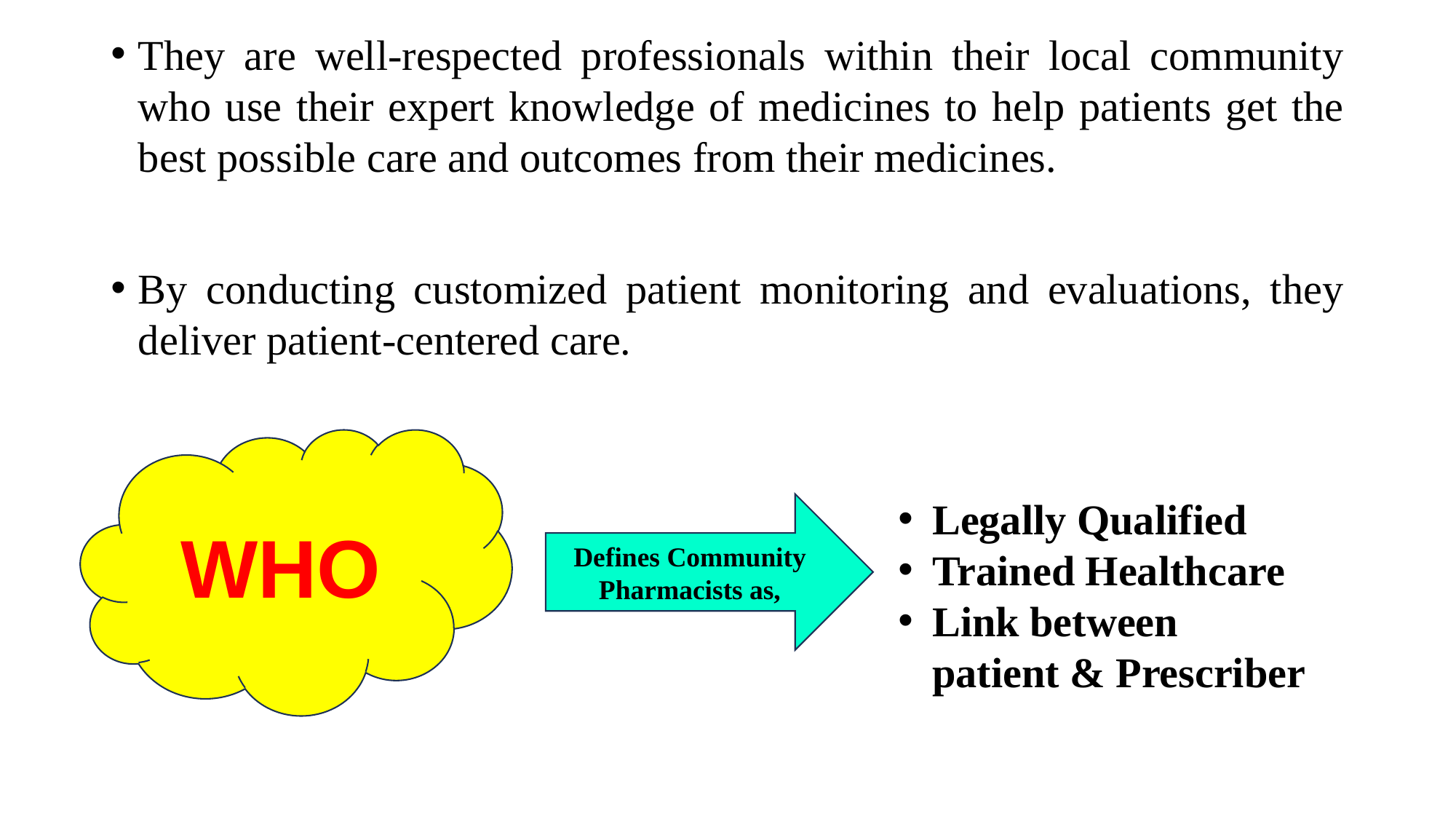

They are well-respected professionals within their local community who use their expert knowledge of medicines to help patients get the best possible care and outcomes from their medicines.

By conducting customized patient monitoring and evaluations, they deliver patient-centered care.

WHO
Legally Qualified
Trained Healthcare
Link between patient & Prescriber
Defines Community Pharmacists as,